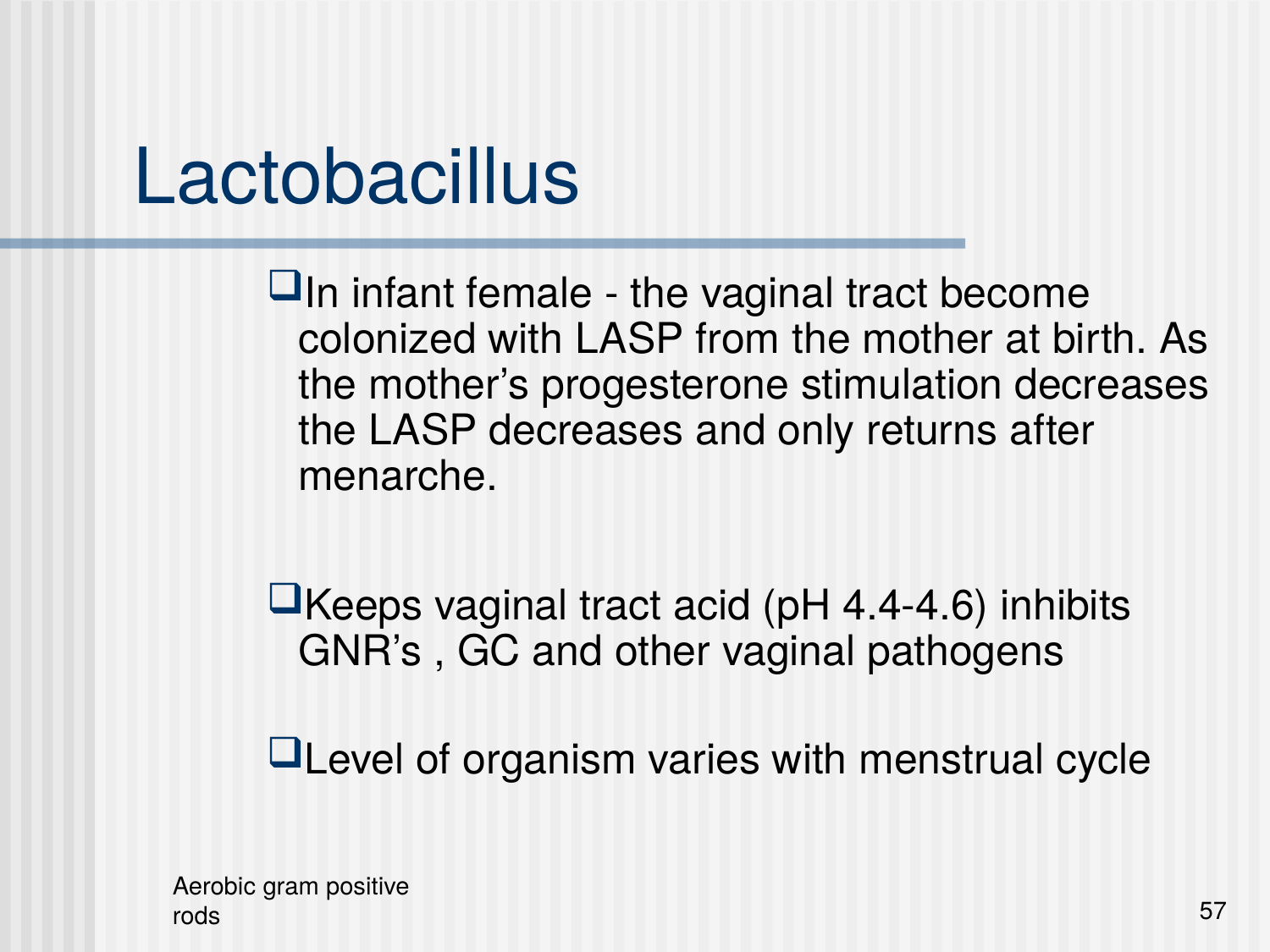

# Lactobacillus
In infant female - the vaginal tract become colonized with LASP from the mother at birth. As the mother’s progesterone stimulation decreases the LASP decreases and only returns after menarche.

Keeps vaginal tract acid (pH 4.4-4.6) inhibits GNR’s , GC and other vaginal pathogens

Level of organism varies with menstrual cycle
Aerobic gram positive rods
57